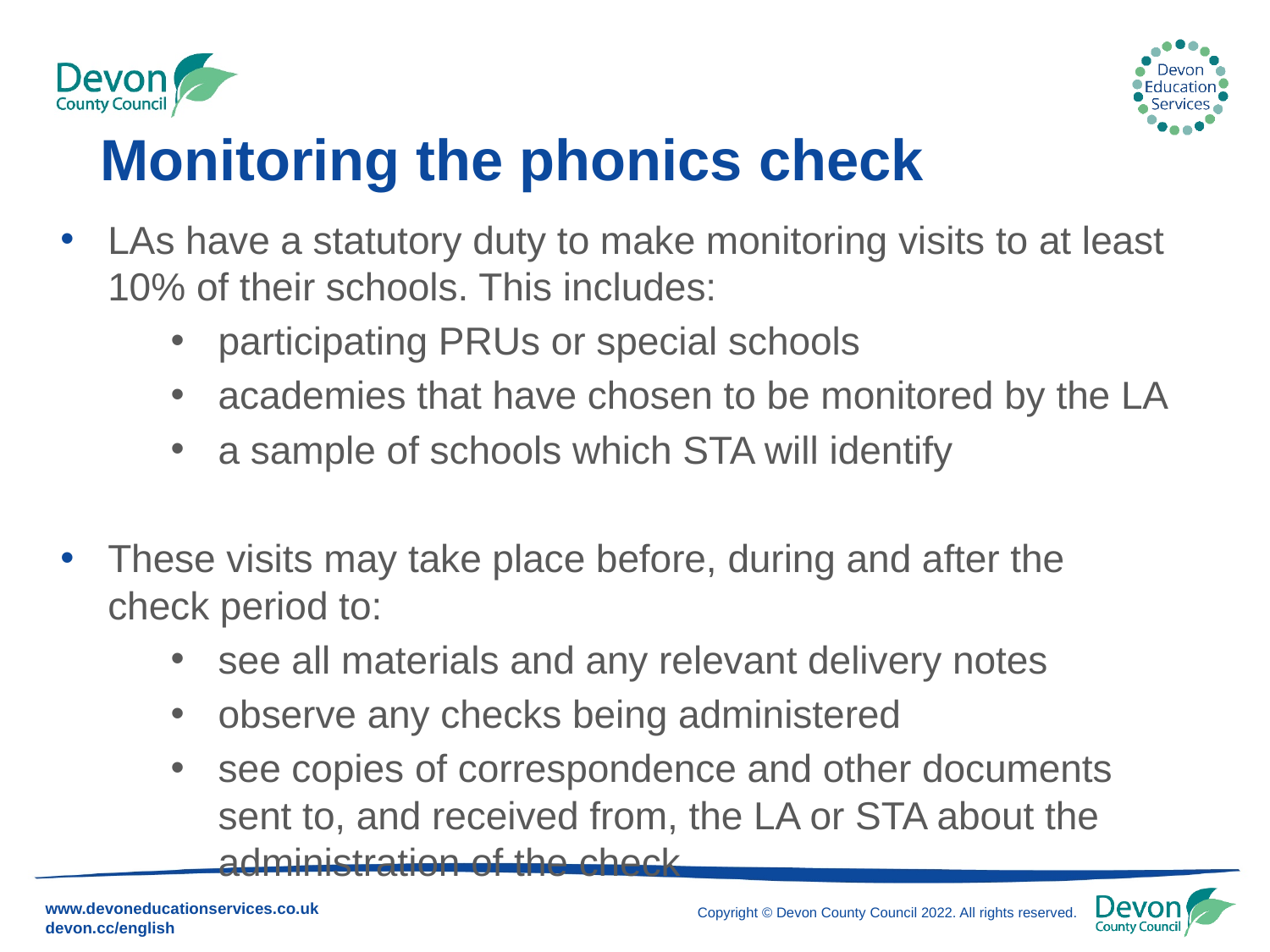

# Monitoring the phonics check
LAs have a statutory duty to make monitoring visits to at least 10% of their schools. This includes:
participating PRUs or special schools
academies that have chosen to be monitored by the LA
a sample of schools which STA will identify

These visits may take place before, during and after the check period to:
see all materials and any relevant delivery notes
observe any checks being administered
see copies of correspondence and other documents sent to, and received from, the LA or STA about the administration of the check